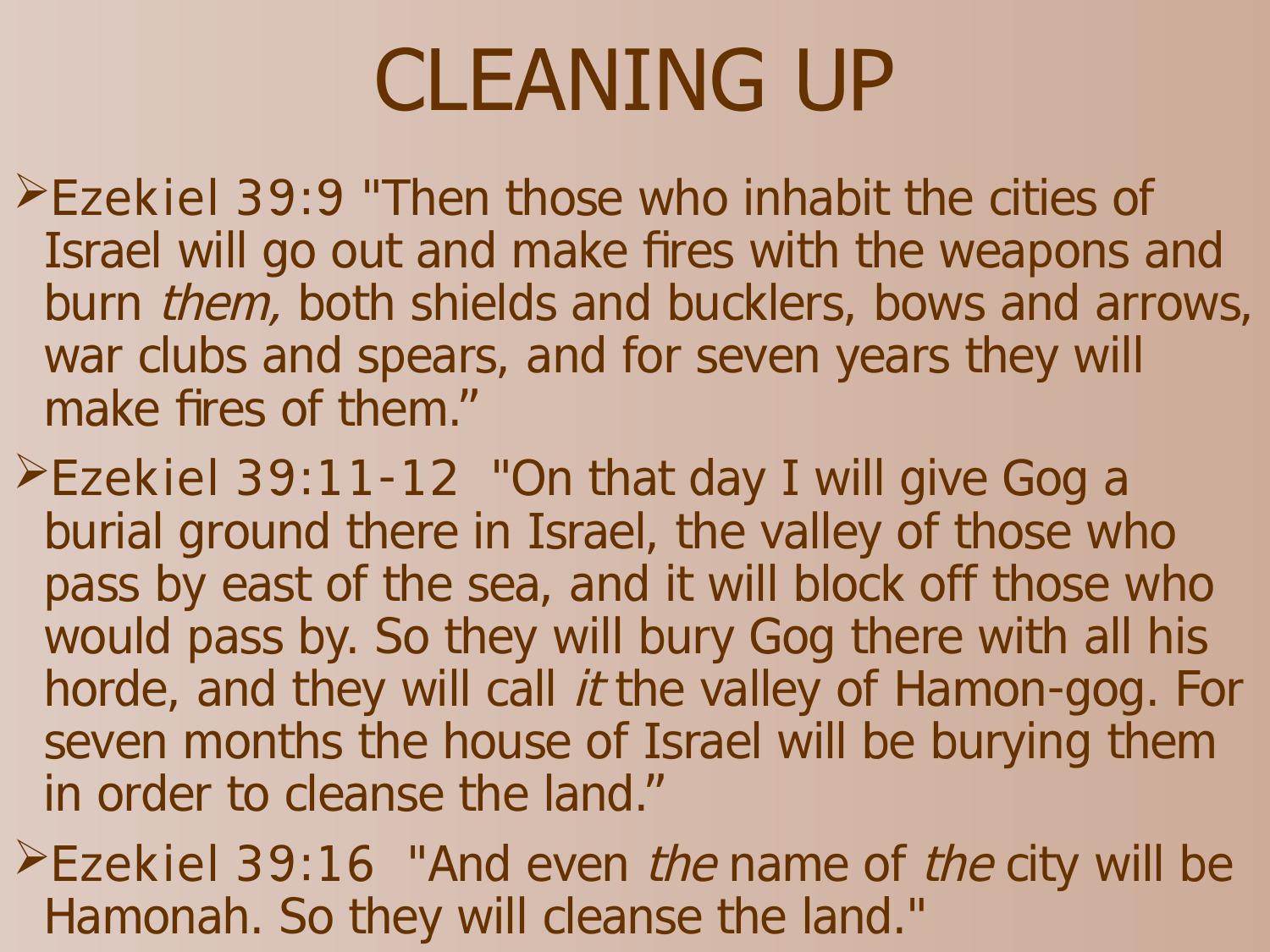

# CLEANING UP
Ezekiel 39:9 "Then those who inhabit the cities of Israel will go out and make fires with the weapons and burn them, both shields and bucklers, bows and arrows, war clubs and spears, and for seven years they will make fires of them.”
Ezekiel 39:11-12  "On that day I will give Gog a burial ground there in Israel, the valley of those who pass by east of the sea, and it will block off those who would pass by. So they will bury Gog there with all his horde, and they will call it the valley of Hamon-gog. For seven months the house of Israel will be burying them in order to cleanse the land.”
Ezekiel 39:16  "And even the name of the city will be Hamonah. So they will cleanse the land."